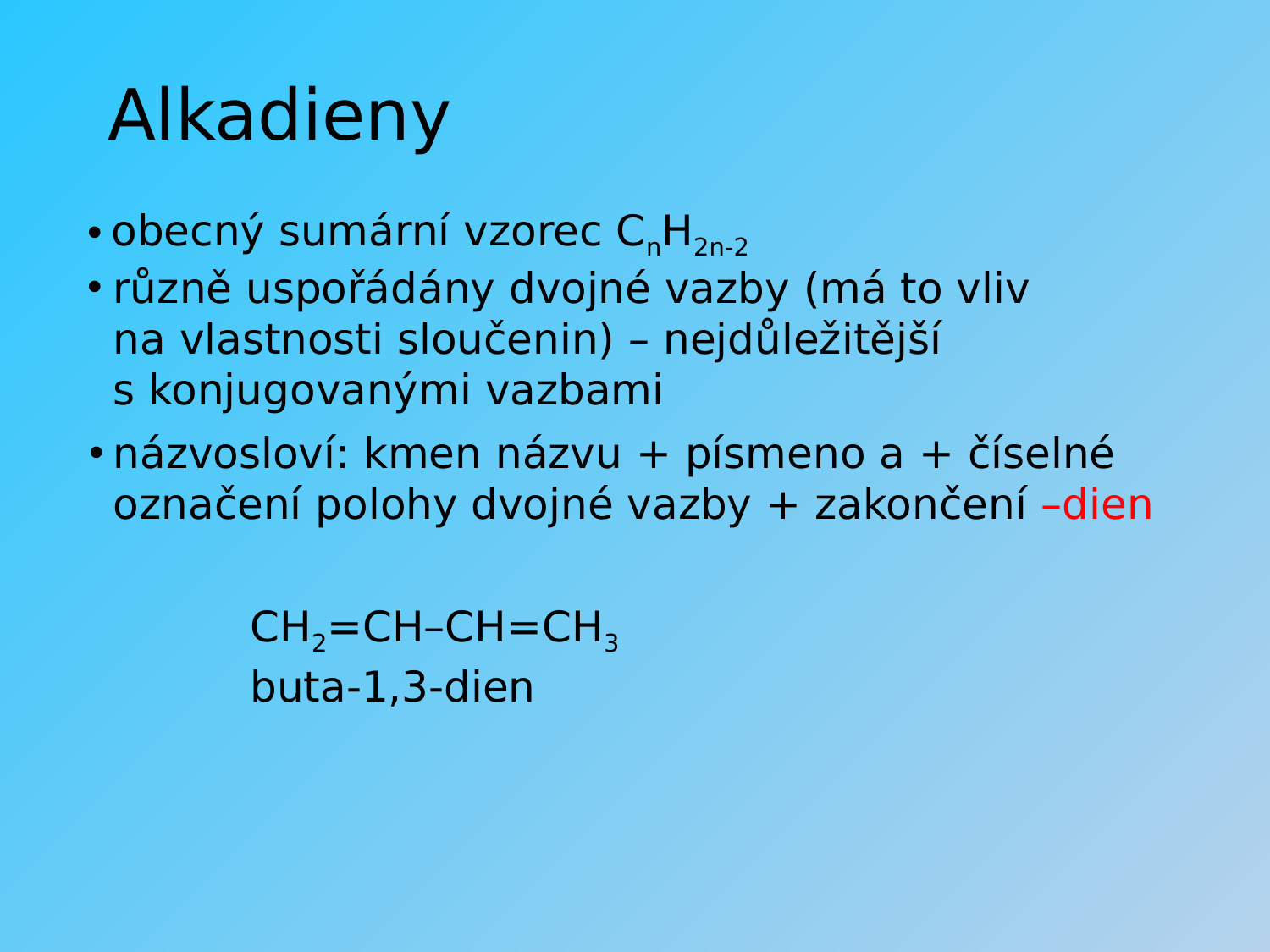

Alkadieny
obecný sumární vzorec CnH2n-2
různě uspořádány dvojné vazby (má to vliv
na vlastnosti sloučenin) – nejdůležitější
s konjugovanými vazbami
názvosloví: kmen názvu + písmeno a + číselné označení polohy dvojné vazby + zakončení –dien

            CH2=CH–CH=CH3
            buta-1,3-dien